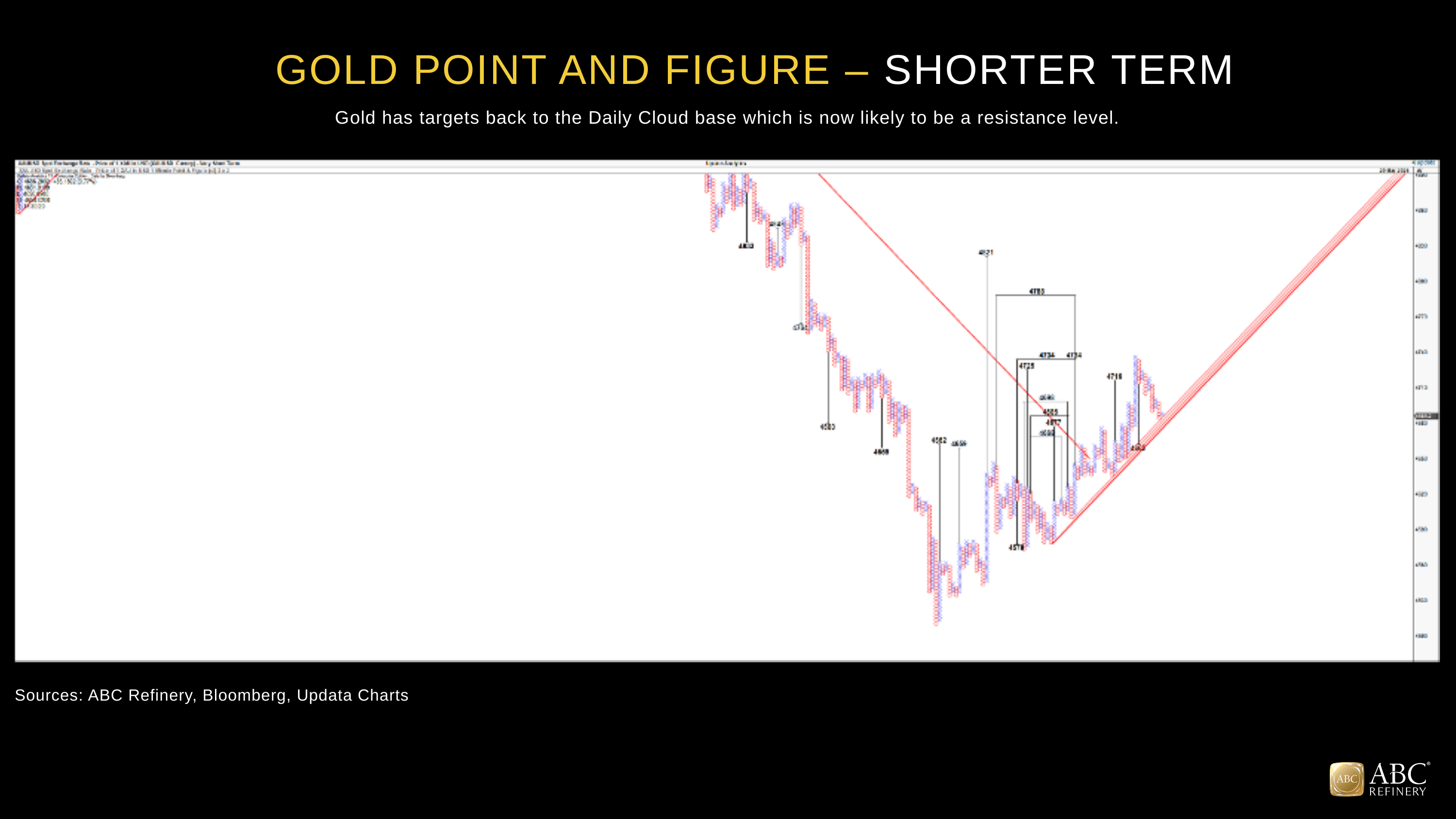

GOLD POINT AND FIGURE – SHORTER TERM

Gold has targets back to the Daily Cloud base which is now likely to be a resistance level.

Sources: ABC Refinery, Bloomberg, Updata Charts